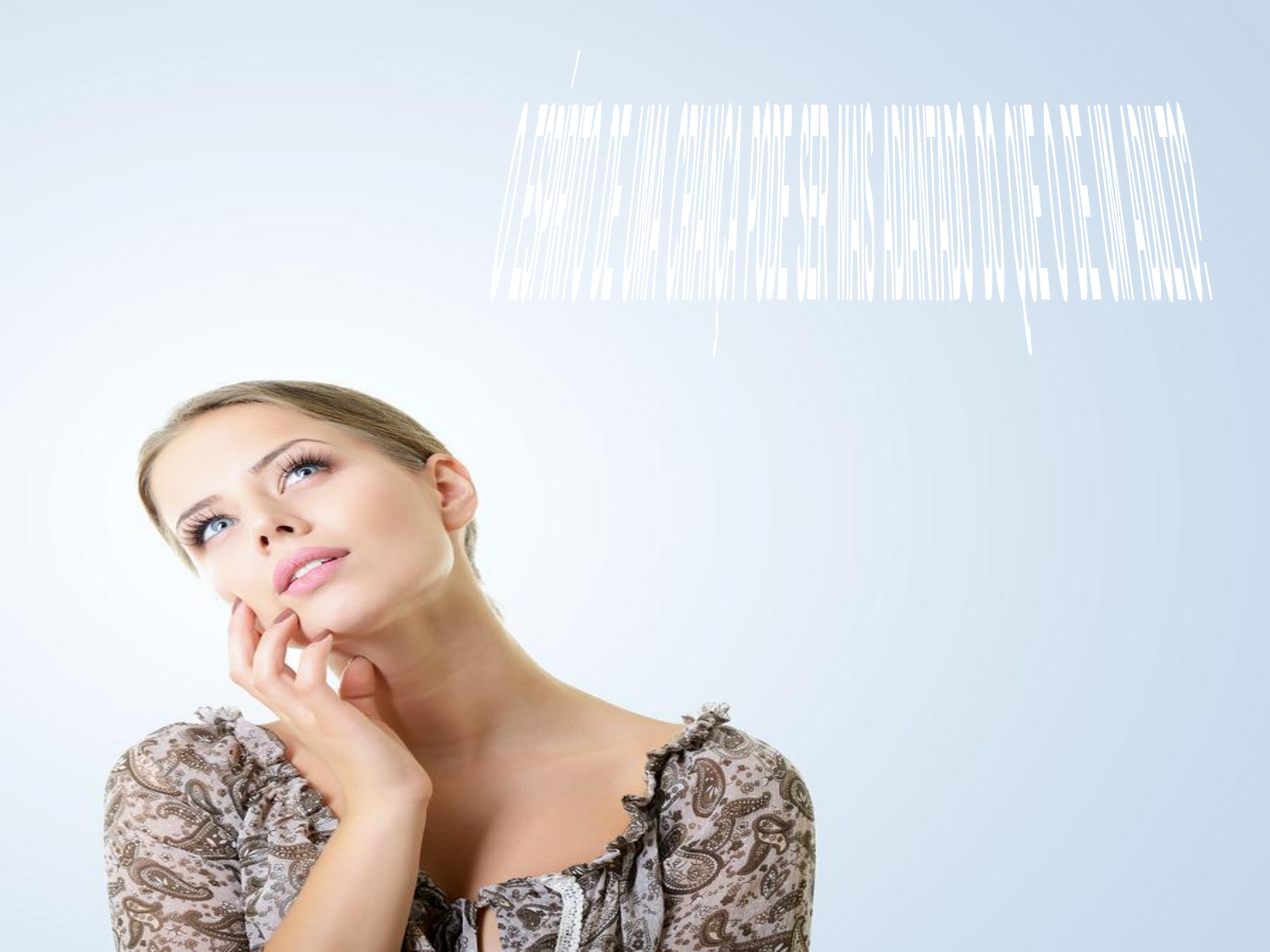

O  ESPÍRITO  DE  UMA  CRIANÇA  PODE  SER  MAIS  ADIANTADO  DO  QUE  O  DE  UM  ADULTO?